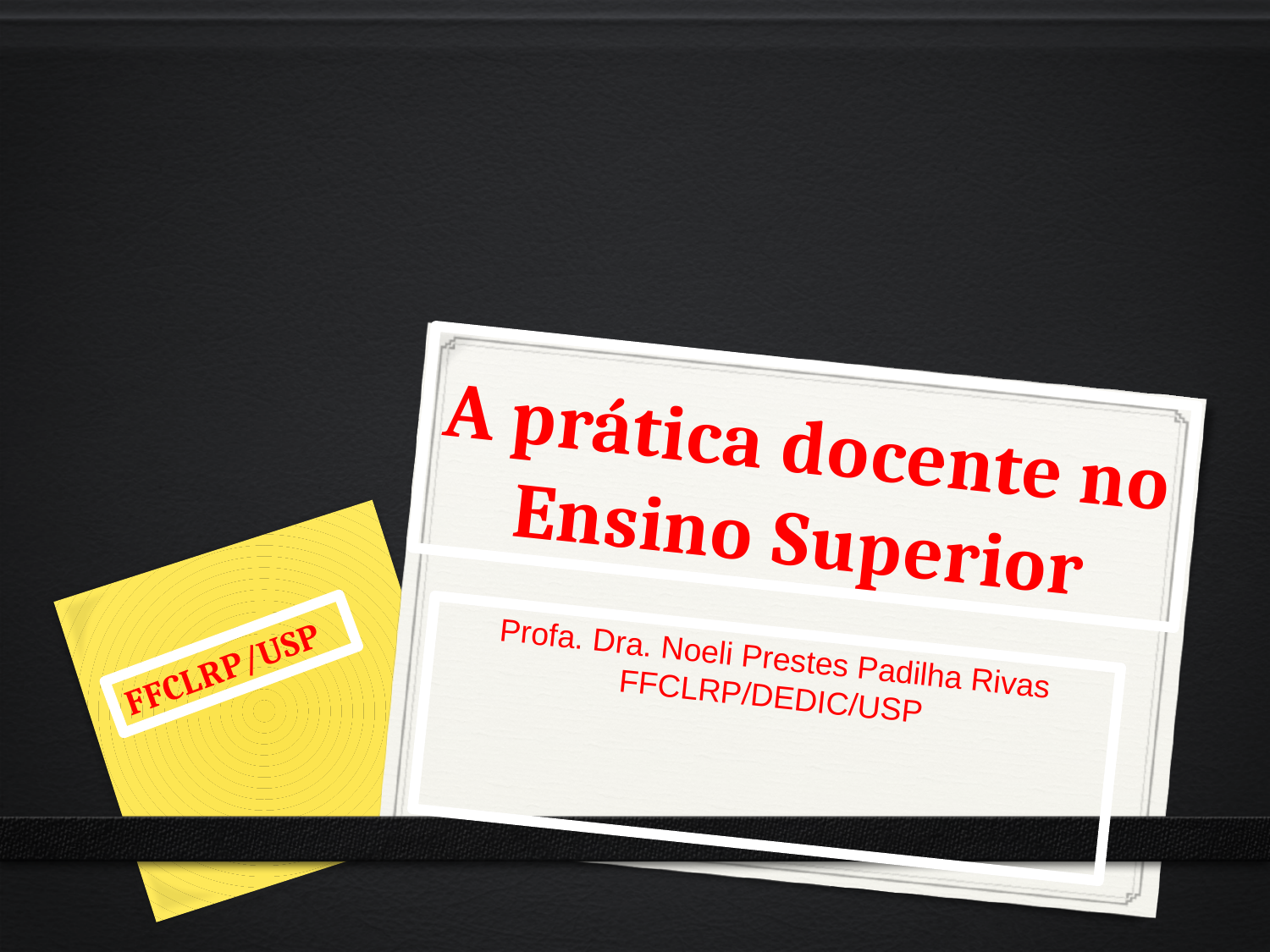

# A prática docente no Ensino Superior
Profa. Dra. Noeli Prestes Padilha Rivas FFCLRP/DEDIC/USP
FFCLRP/USP